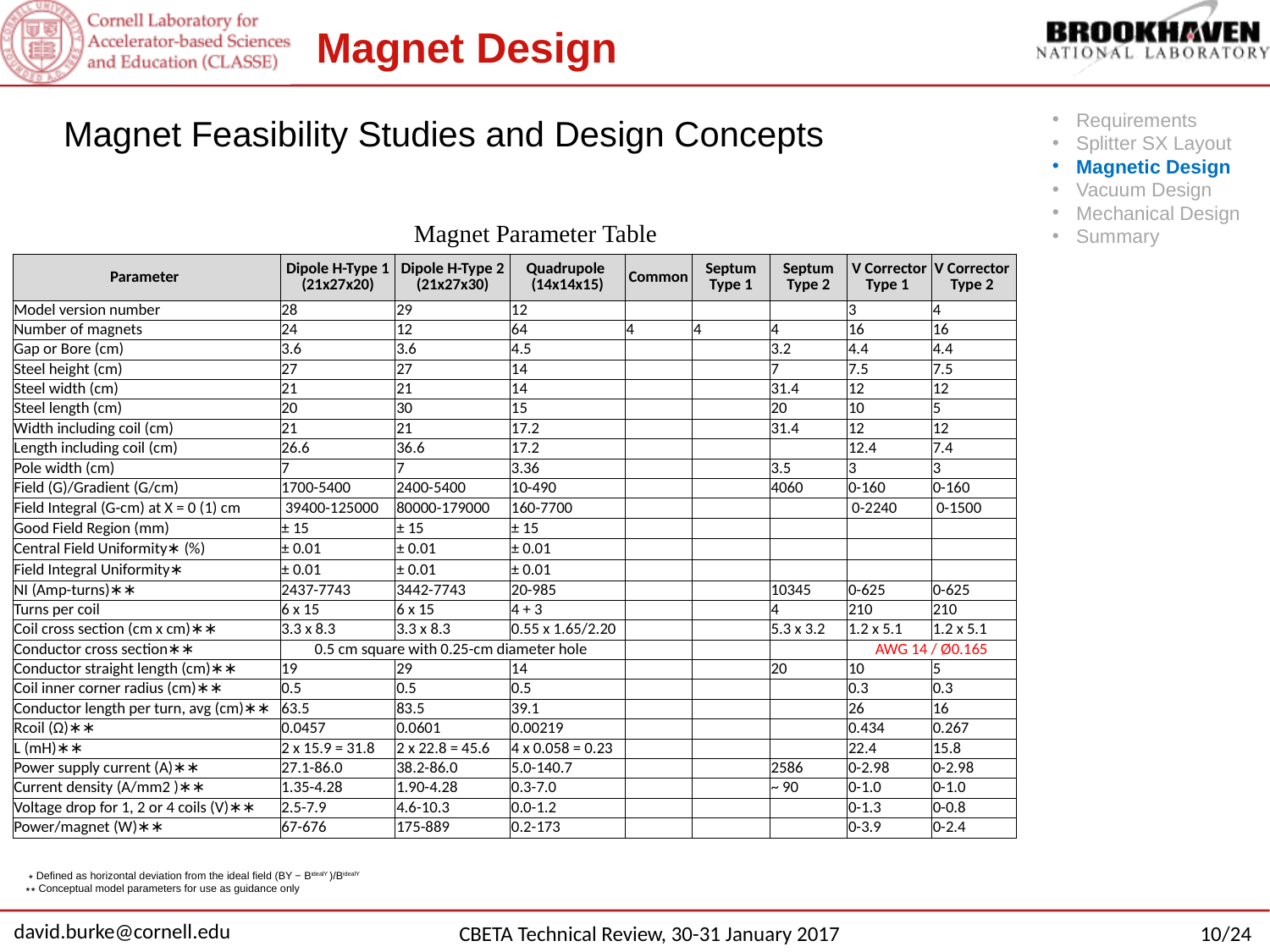

# Magnet Design
Requirements
Splitter SX Layout
Magnetic Design
Vacuum Design
Mechanical Design
Summary
Magnet Feasibility Studies and Design Concepts
Magnet Parameter Table
| Parameter | Dipole H-Type 1 (21x27x20) | Dipole H-Type 2 (21x27x30) | Quadrupole (14x14x15) | Common | Septum Type 1 | Septum Type 2 | V Corrector Type 1 | V Corrector Type 2 |
| --- | --- | --- | --- | --- | --- | --- | --- | --- |
| Model version number | 28 | 29 | 12 |  |  |  | 3 | 4 |
| Number of magnets | 24 | 12 | 64 | 4 | 4 | 4 | 16 | 16 |
| Gap or Bore (cm) | 3.6 | 3.6 | 4.5 |  |  | 3.2 | 4.4 | 4.4 |
| Steel height (cm) | 27 | 27 | 14 |  |  | 7 | 7.5 | 7.5 |
| Steel width (cm) | 21 | 21 | 14 |  |  | 31.4 | 12 | 12 |
| Steel length (cm) | 20 | 30 | 15 |  |  | 20 | 10 | 5 |
| Width including coil (cm) | 21 | 21 | 17.2 |  |  | 31.4 | 12 | 12 |
| Length including coil (cm) | 26.6 | 36.6 | 17.2 |  |  |  | 12.4 | 7.4 |
| Pole width (cm) | 7 | 7 | 3.36 |  |  | 3.5 | 3 | 3 |
| Field (G)/Gradient (G/cm) | 1700-5400 | 2400-5400 | 10-490 |  |  | 4060 | 0-160 | 0-160 |
| Field Integral (G-cm) at X = 0 (1) cm | 39400-125000 | 80000-179000 | 160-7700 |  |  |  | 0-2240 | 0-1500 |
| Good Field Region (mm) | ± 15 | ± 15 | ± 15 |  |  |  |  |  |
| Central Field Uniformity∗ (%) | ± 0.01 | ± 0.01 | ± 0.01 |  |  |  |  |  |
| Field Integral Uniformity∗ | ± 0.01 | ± 0.01 | ± 0.01 |  |  |  |  |  |
| NI (Amp-turns)∗∗ | 2437-7743 | 3442-7743 | 20-985 |  |  | 10345 | 0-625 | 0-625 |
| Turns per coil | 6 x 15 | 6 x 15 | 4 + 3 |  |  | 4 | 210 | 210 |
| Coil cross section (cm x cm)∗∗ | 3.3 x 8.3 | 3.3 x 8.3 | 0.55 x 1.65/2.20 |  |  | 5.3 x 3.2 | 1.2 x 5.1 | 1.2 x 5.1 |
| Conductor cross section∗∗ | 0.5 cm square with 0.25-cm diameter hole |  |  |  |  |  | AWG 14 / Ø0.165 |  |
| Conductor straight length (cm)∗∗ | 19 | 29 | 14 |  |  | 20 | 10 | 5 |
| Coil inner corner radius (cm)∗∗ | 0.5 | 0.5 | 0.5 |  |  |  | 0.3 | 0.3 |
| Conductor length per turn, avg (cm)∗∗ | 63.5 | 83.5 | 39.1 |  |  |  | 26 | 16 |
| Rcoil (Ω)∗∗ | 0.0457 | 0.0601 | 0.00219 |  |  |  | 0.434 | 0.267 |
| L (mH)∗∗ | 2 x 15.9 = 31.8 | 2 x 22.8 = 45.6 | 4 x 0.058 = 0.23 |  |  |  | 22.4 | 15.8 |
| Power supply current (A)∗∗ | 27.1-86.0 | 38.2-86.0 | 5.0-140.7 |  |  | 2586 | 0-2.98 | 0-2.98 |
| Current density (A/mm2 )∗∗ | 1.35-4.28 | 1.90-4.28 | 0.3-7.0 |  |  | ~ 90 | 0-1.0 | 0-1.0 |
| Voltage drop for 1, 2 or 4 coils (V)∗∗ | 2.5-7.9 | 4.6-10.3 | 0.0-1.2 |  |  |  | 0-1.3 | 0-0.8 |
| Power/magnet (W)∗∗ | 67-676 | 175-889 | 0.2-173 |  |  |  | 0-3.9 | 0-2.4 |
 ∗ Deﬁned as horizontal deviation from the ideal ﬁeld (BY − BidealY )/BidealY
∗∗ Conceptual model parameters for use as guidance only